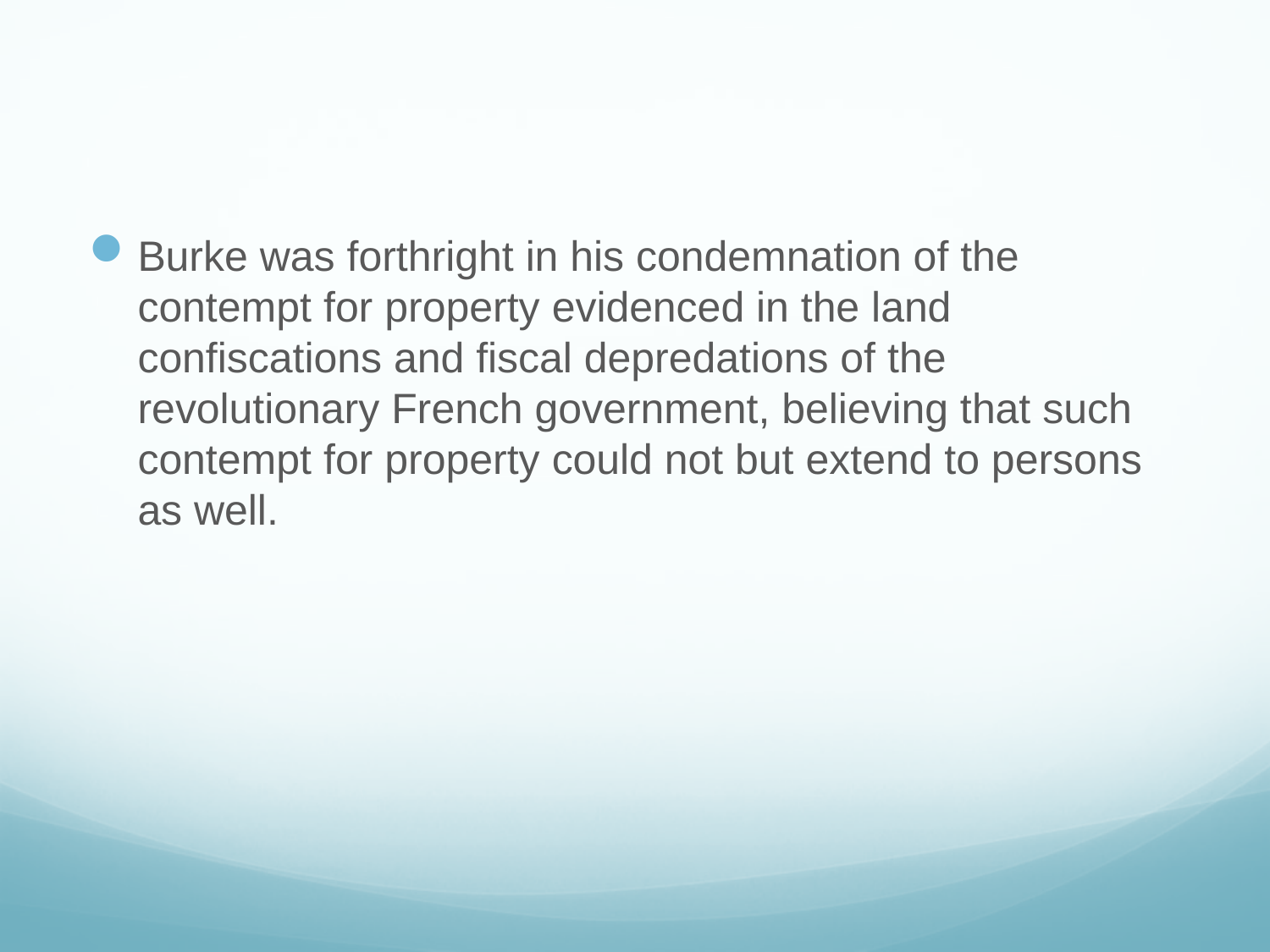

#
Burke was forthright in his condemnation of the contempt for property evidenced in the land confiscations and fiscal depredations of the revolutionary French government, believing that such contempt for property could not but extend to persons as well.